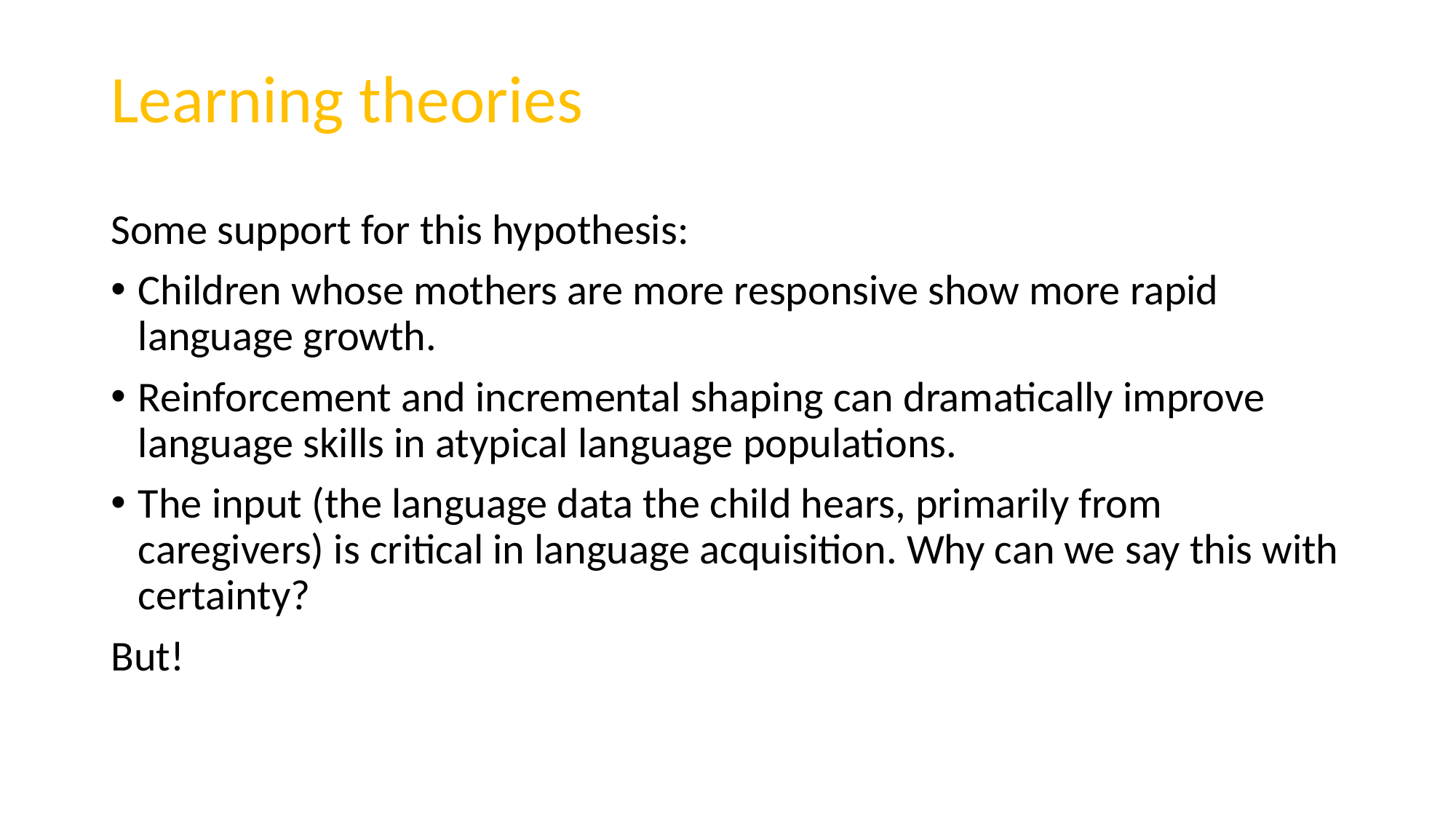

# Learning theories
Some support for this hypothesis:
Children whose mothers are more responsive show more rapid language growth.
Reinforcement and incremental shaping can dramatically improve language skills in atypical language populations.
The input (the language data the child hears, primarily from caregivers) is critical in language acquisition. Why can we say this with certainty?
But!